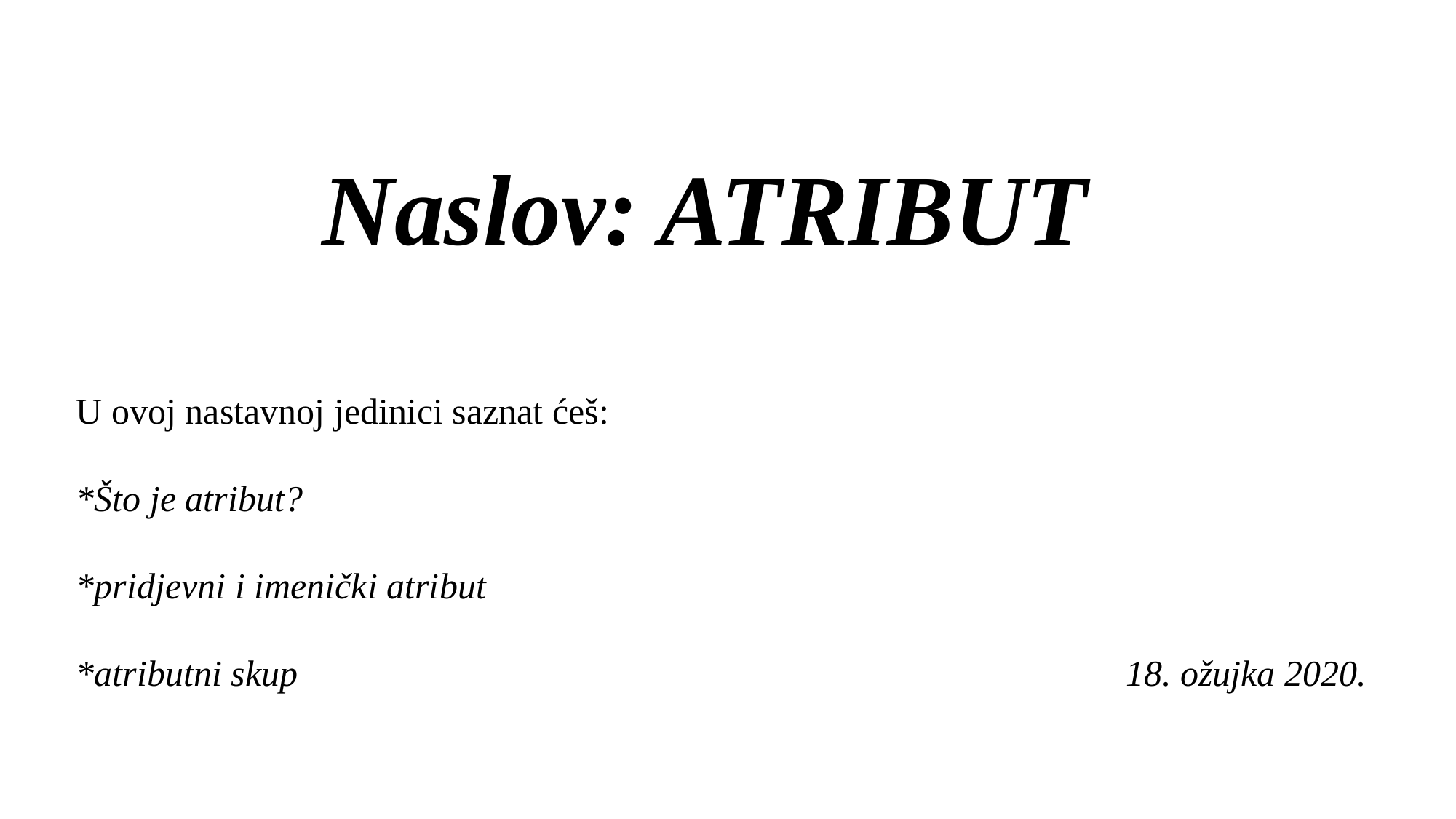

# Naslov: ATRIBUT
U ovoj nastavnoj jedinici saznat ćeš:

*Što je atribut?

*pridjevni i imenički atribut

*atributni skup                                                                                           18. ožujka 2020.